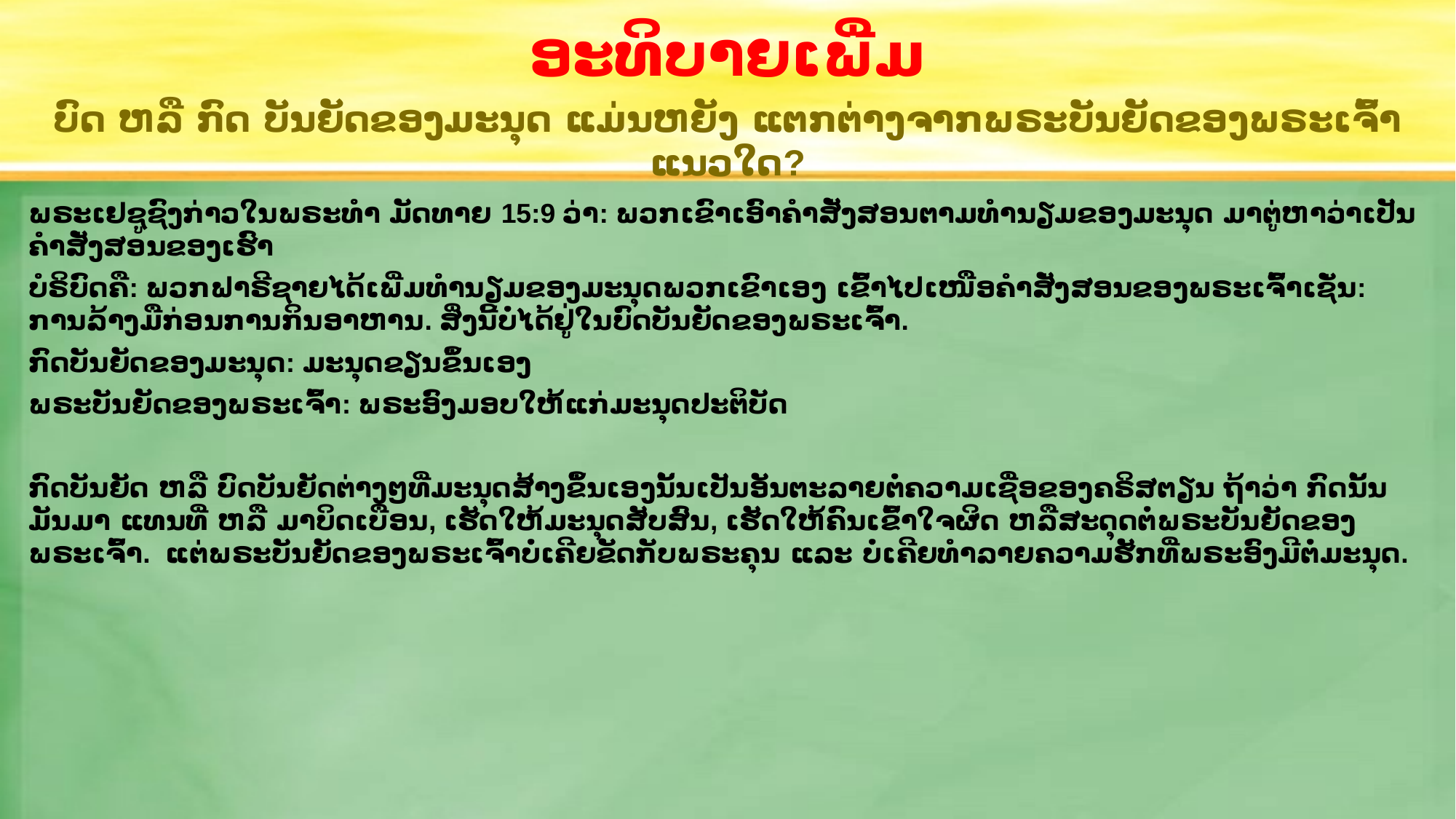

ອະທິບາຍເພີ່ມ
ບົດ ຫລື ກົດ ບັນຍັດຂອງມະນຸດ ແມ່ນຫຍັງ ແຕກຕ່າງຈາກພຣະບັນຍັດຂອງພຣະເຈົ້າແນວໃດ?
ພຣະເຢຊູຊົງກ່າວໃນພຣະທໍາ ມັດທາຍ 15:9 ວ່າ: ພວກເຂົາເອົາຄໍາສັ່ງສອນຕາມທໍານຽມຂອງມະນຸດ ມາຕູ່ຫາວ່າເປັນຄໍາສັ່ງສອນຂອງເຮົາ
ບໍຣິບົດຄື: ພວກຟາຣີຊາຍໄດ້ເພີ່ມທໍານຽມຂອງມະນຸດພວກເຂົາເອງ ເຂົ້າໄປເໜືອຄໍາສັ່ງສອນຂອງພຣະເຈົ້າເຊັ່ນ: ການລ້າງມືກ່ອນການກິນອາຫານ. ສິ່ງນີ້ບໍ່ໄດ້ຢູ່ໃນບົດບັນຍັດຂອງພຣະເຈົ້າ.
ກົດບັນຍັດຂອງມະນຸດ: ມະນຸດຂຽນຂຶ້ນເອງ
ພຣະບັນຍັດຂອງພຣະເຈົ້າ: ພຣະອົງມອບໃຫ້ແກ່ມະນຸດປະຕິບັດ

ກົດບັນຍັດ ຫລື ບົດບັນຍັດຕ່າງໆທີ່ມະນຸດສ້າງຂຶ້ນເອງນັ້ນເປັນອັນຕະລາຍຕໍ່ຄວາມເຊື່ອຂອງຄຣິສຕຽນ ຖ້າວ່າ ກົດນັ້ນມັນມາ ແທນທີ່ ຫລື ມາບິດເບືອນ, ເຮັດໃຫ້ມະນຸດສັບສົນ, ເຮັດໃຫ້ຄົນເຂົ້າໃຈຜິດ ຫລືສະດຸດຕໍ່ພຣະບັນຍັດຂອງພຣະເຈົ້າ.  ແຕ່ພຣະບັນຍັດຂອງພຣະເຈົ້າບໍ່ເຄີຍຂັດກັບພຣະຄຸນ ແລະ ບໍ່ເຄີຍທໍາລາຍຄວາມຮັກທີ່ພຣະອົງມີຕໍ່ມະນຸດ.